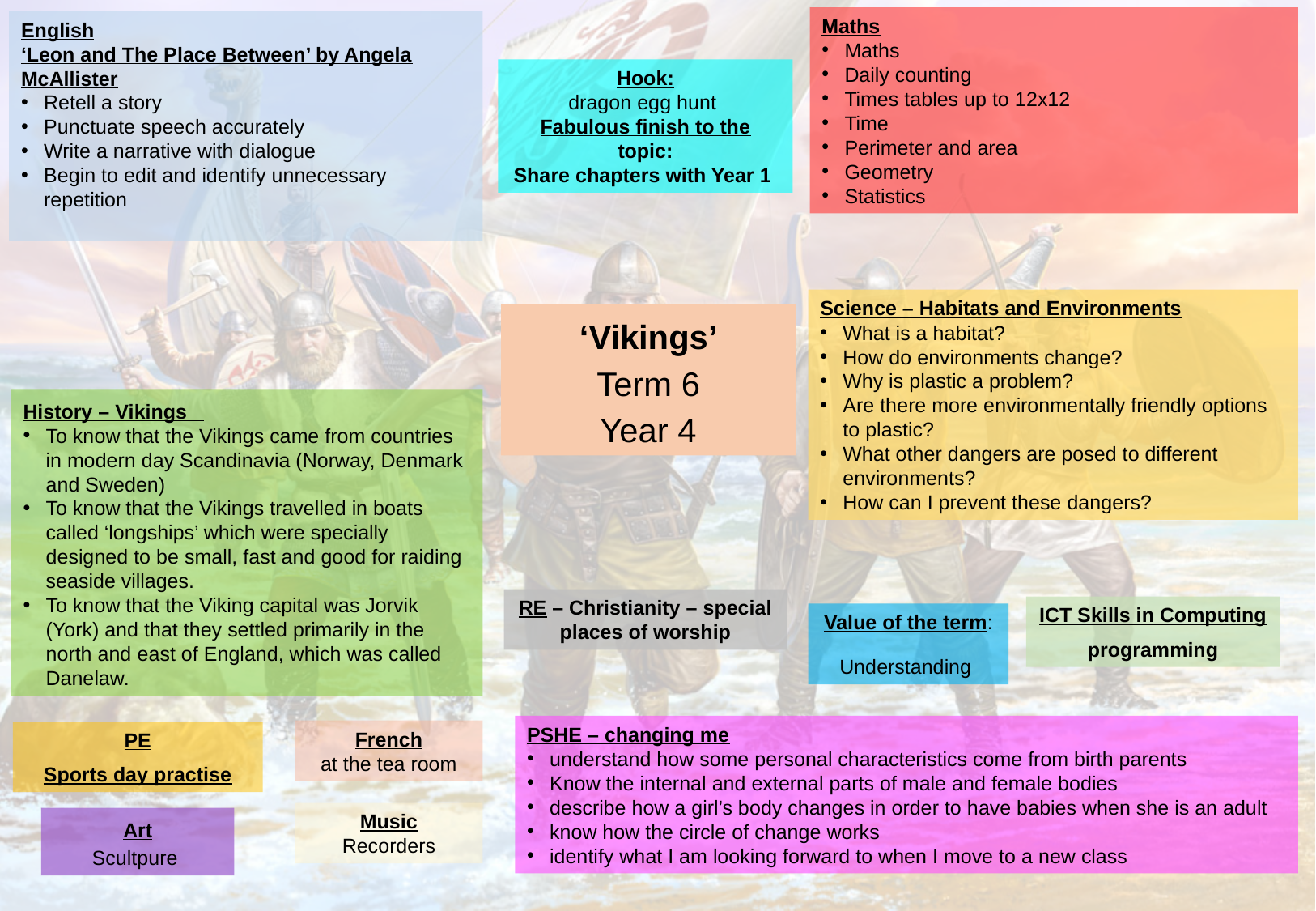

Maths
Maths
Daily counting
Times tables up to 12x12
Time
Perimeter and area
Geometry
Statistics
English
‘Leon and The Place Between’ by Angela McAllister
Retell a story
Punctuate speech accurately
Write a narrative with dialogue
Begin to edit and identify unnecessary repetition

Hook:
dragon egg hunt
Fabulous finish to the topic:
Share chapters with Year 1
Science – Habitats and Environments
What is a habitat?
How do environments change?
Why is plastic a problem?
Are there more environmentally friendly options to plastic?
What other dangers are posed to different environments?
How can I prevent these dangers?
‘Vikings’
Term 6
Year 4
History – Vikings
To know that the Vikings came from countries in modern day Scandinavia (Norway, Denmark and Sweden)
To know that the Vikings travelled in boats called ‘longships’ which were specially designed to be small, fast and good for raiding seaside villages.
To know that the Viking capital was Jorvik (York) and that they settled primarily in the north and east of England, which was called Danelaw.
RE – Christianity – special places of worship
ICT Skills in Computing
programming
Value of the term:
Understanding
PSHE – changing me
understand how some personal characteristics come from birth parents
Know the internal and external parts of male and female bodies
describe how a girl’s body changes in order to have babies when she is an adult
know how the circle of change works
identify what I am looking forward to when I move to a new class
French
at the tea room
PE
Sports day practise
Music
Recorders
Art
Scultpure